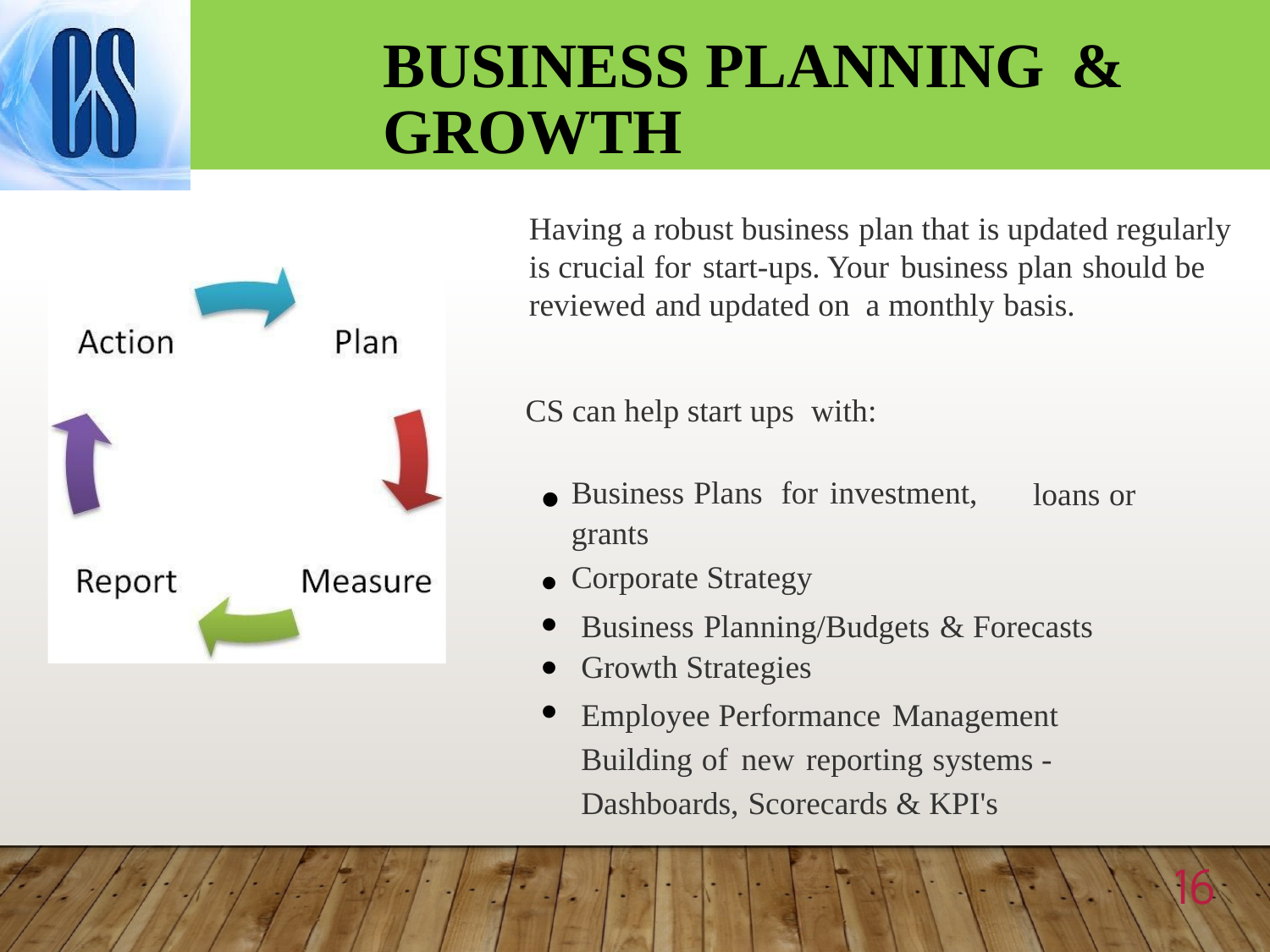

BUSINESS PLANNING & GROWTH
Having a robust business plan that is updated regularly is crucial for start-ups. Your business plan should be reviewed and updated on  a monthly basis.

CS can help start ups  with:
•
•
•
•
•

Business Plans  for investment,
grants
Corporate Strategy
loans or
Business Planning/Budgets & Forecasts
Growth Strategies
Employee Performance Management Building of new reporting systems - Dashboards, Scorecards & KPI's
16